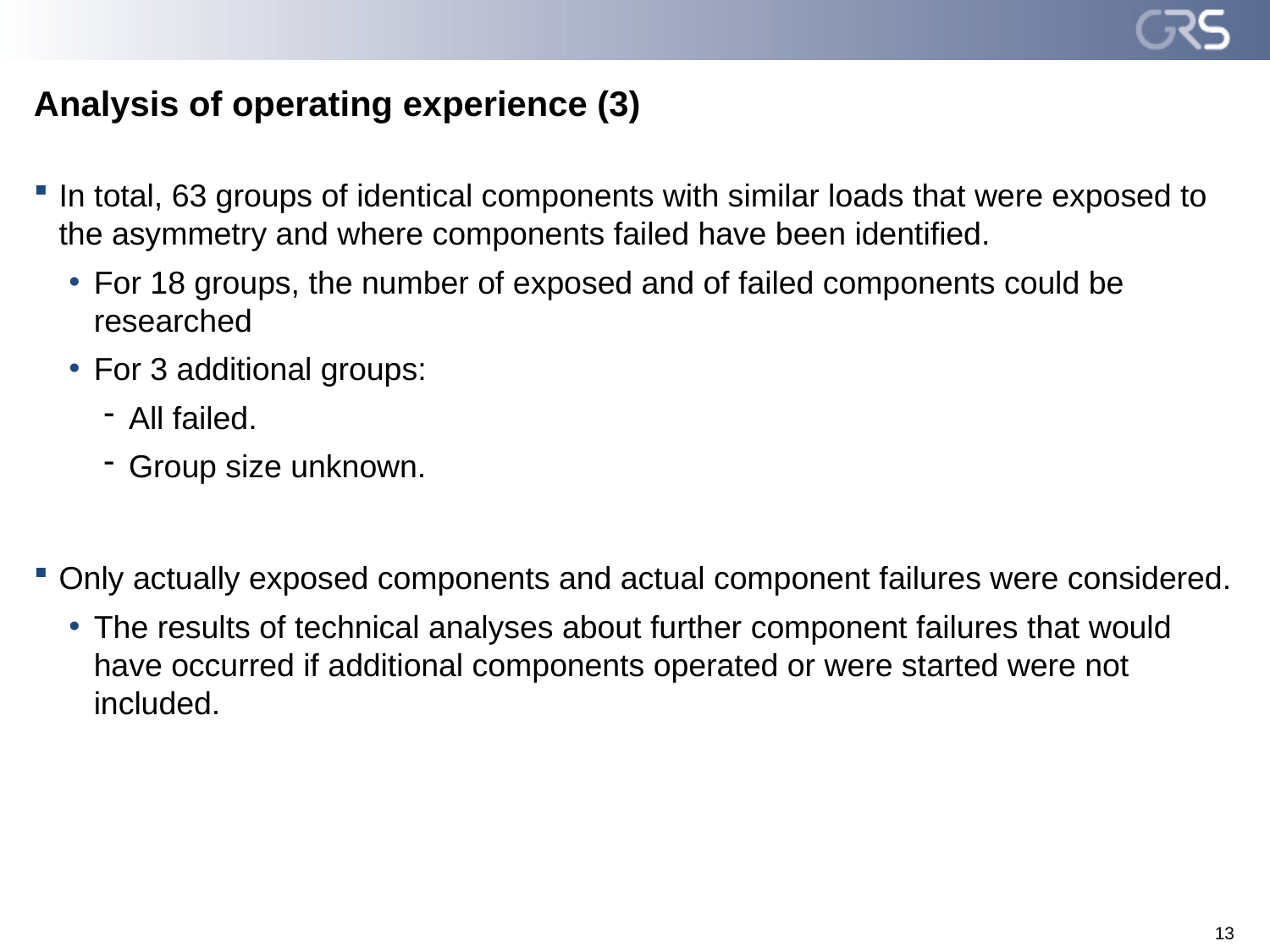

# Analysis of operating experience (3)
In total, 63 groups of identical components with similar loads that were exposed to the asymmetry and where components failed have been identified.
For 18 groups, the number of exposed and of failed components could be researched
For 3 additional groups:
All failed.
Group size unknown.

Only actually exposed components and actual component failures were considered.
The results of technical analyses about further component failures that would have occurred if additional components operated or were started were not included.

13